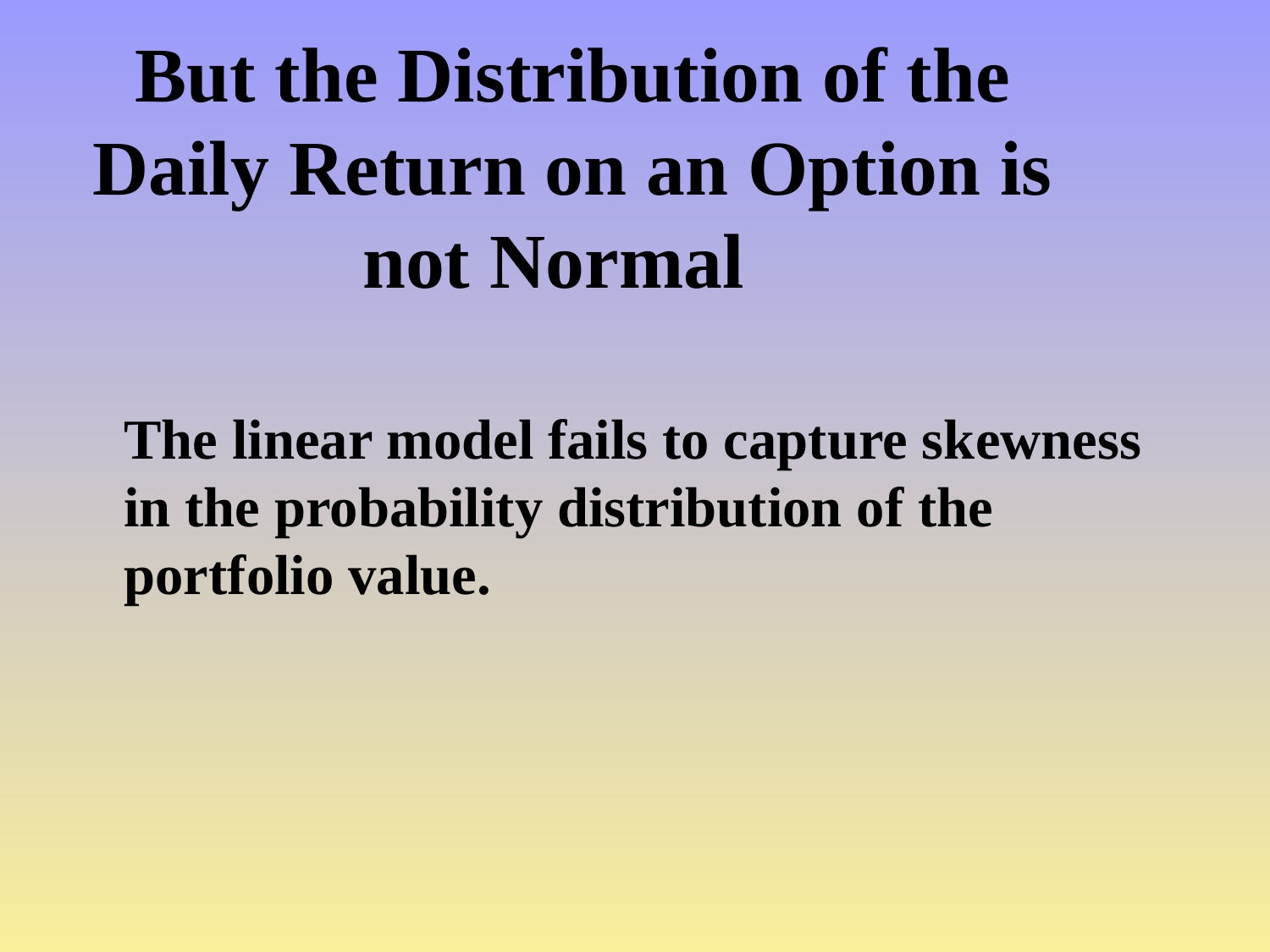

# But the Distribution of the Daily Return on an Option is not Normal
	The linear model fails to capture skewness in the probability distribution of the portfolio value.